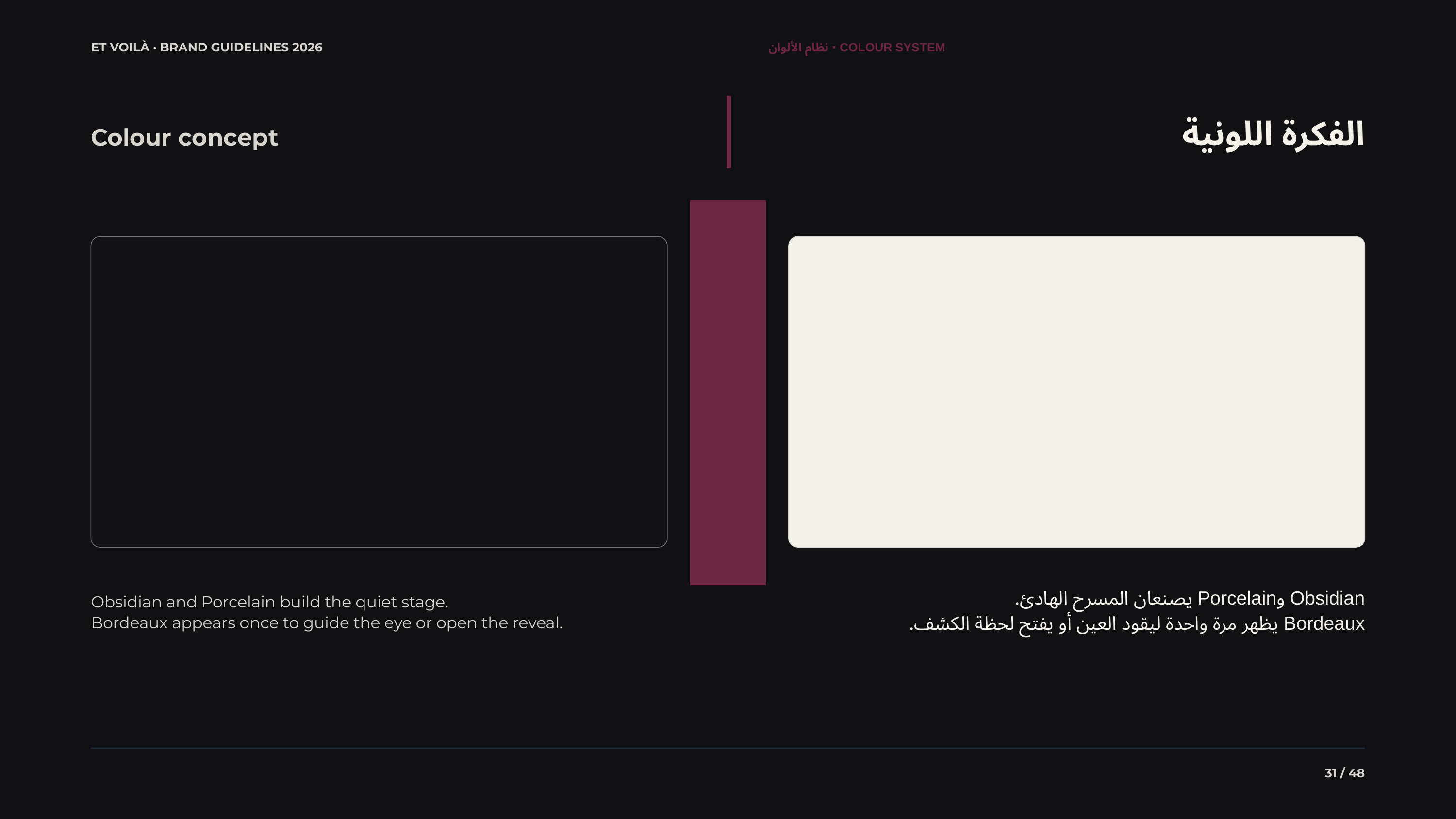

ET VOILÀ · BRAND GUIDELINES 2026
COLOUR SYSTEM · نظام الألوان
الفكرة اللونية

Colour concept

Obsidian وPorcelain يصنعان المسرح الهادئ.
Bordeaux يظهر مرة واحدة ليقود العين أو يفتح لحظة الكشف.
Obsidian and Porcelain build the quiet stage.
Bordeaux appears once to guide the eye or open the reveal.

31 / 48